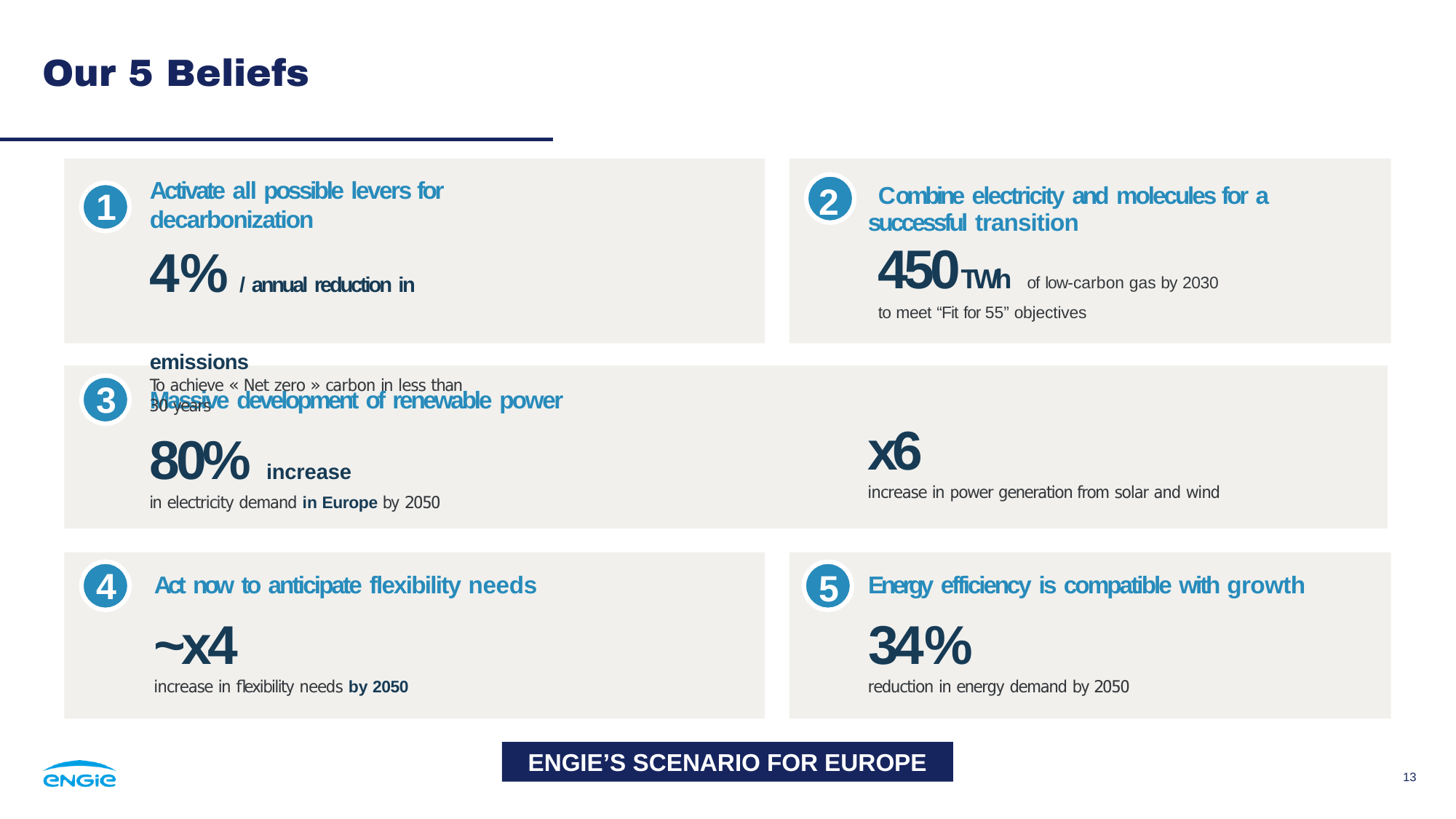

# Our 5 Beliefs

Activate all possible levers for decarbonization
4% / annual reduction in emissions
To achieve « Net zero » carbon in less than 30 years

1

2
Combine electricity and molecules for a successful transition
450TWh  of low-carbon gas by 2030
to meet “Fit for 55” objectives

3
Massive development of renewable power
80%  increase
in electricity demand in Europe by 2050
x6
increase in power generation from solar and wind

4
5
Act now to anticipate flexibility needs
~x4
increase in flexibility needs by 2050
Energy efficiency is compatible with growth
34%
reduction in energy demand by 2050
ENGIE’S SCENARIO FOR EUROPE
13